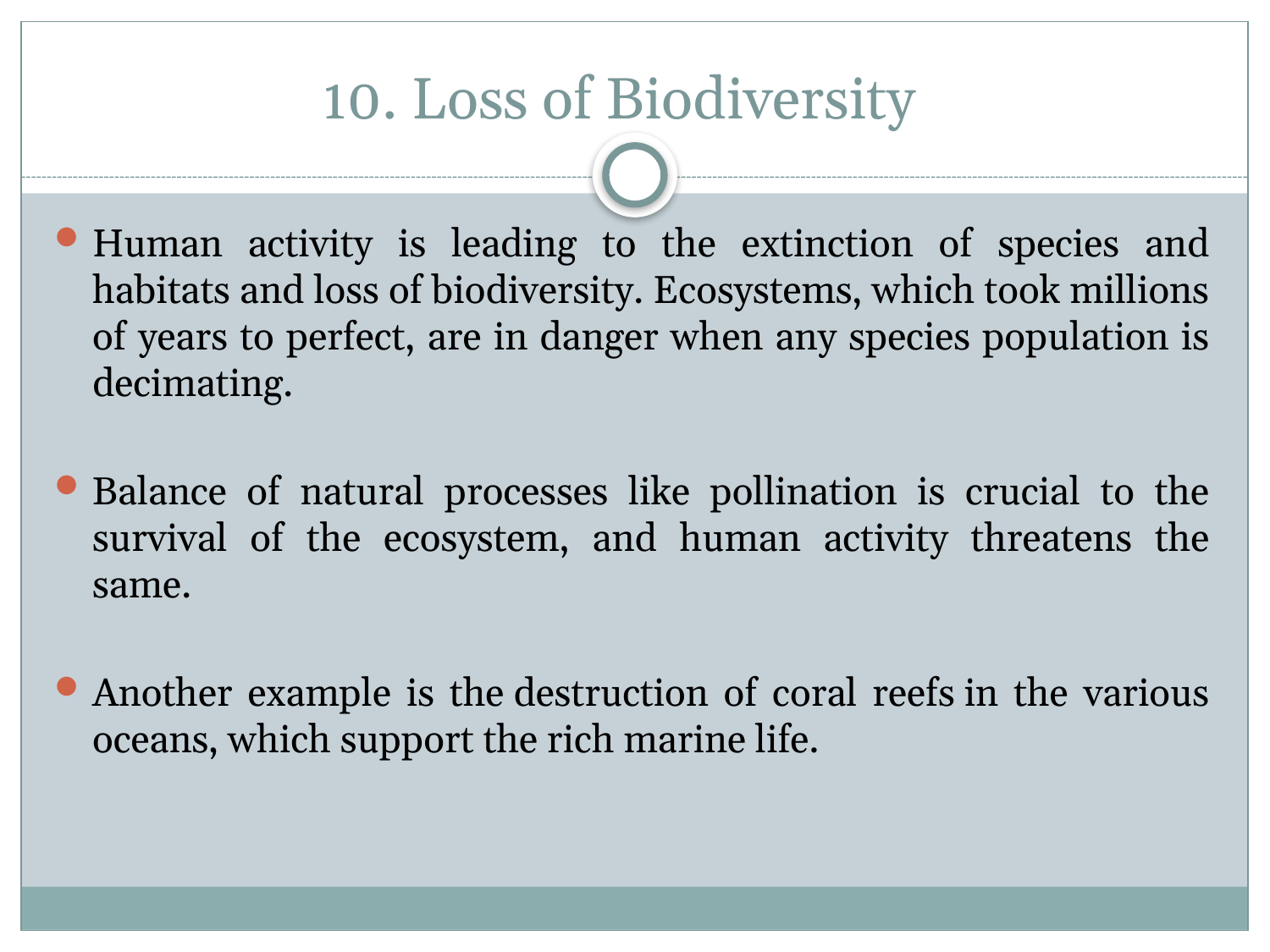

# 10. Loss of Biodiversity
Human activity is leading to the extinction of species and habitats and loss of biodiversity. Ecosystems, which took millions of years to perfect, are in danger when any species population is decimating.

Balance of natural processes like pollination is crucial to the survival of the ecosystem, and human activity threatens the same.

Another example is the destruction of coral reefs in the various oceans, which support the rich marine life.